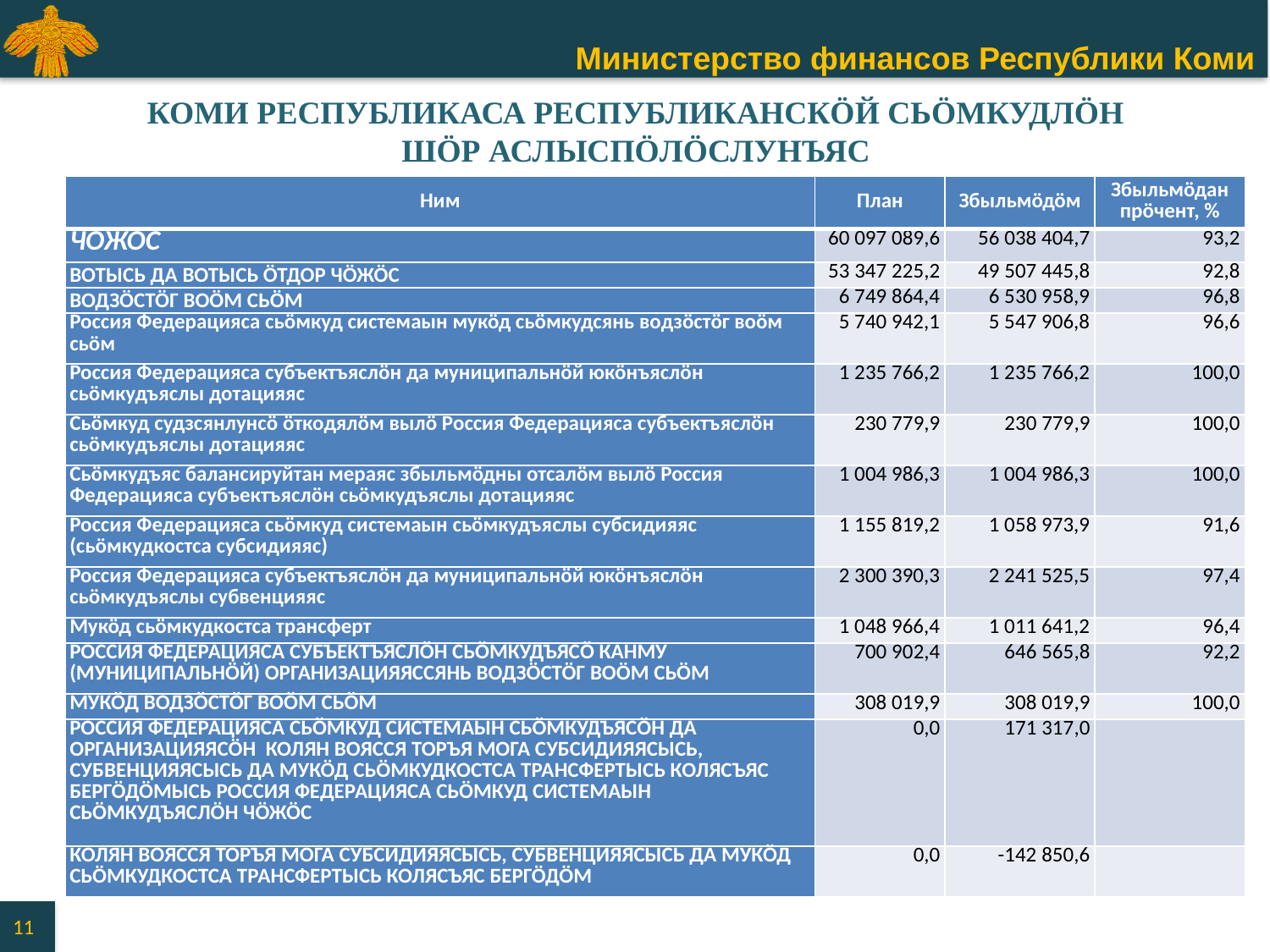

КОМИ РЕСПУБЛИКАСА РЕСПУБЛИКАНСКӦЙ СЬӦМКУДЛӦН
ШӦР АСЛЫСПӦЛӦСЛУНЪЯС
| Ним | План | Збыльмӧдӧм | Збыльмӧдан прӧчент, % |
| --- | --- | --- | --- |
| ЧӦЖӦС | 60 097 089,6 | 56 038 404,7 | 93,2 |
| ВОТЫСЬ ДА ВОТЫСЬ ӦТДОР ЧӦЖӦС | 53 347 225,2 | 49 507 445,8 | 92,8 |
| ВОДЗӦСТӦГ ВОӦМ СЬӦМ | 6 749 864,4 | 6 530 958,9 | 96,8 |
| Россия Федерацияса сьӧмкуд системаын мукӧд сьӧмкудсянь водзӧстӧг воӧм сьӧм | 5 740 942,1 | 5 547 906,8 | 96,6 |
| Россия Федерацияса субъектъяслӧн да муниципальнӧй юкӧнъяслӧн сьӧмкудъяслы дотацияяс | 1 235 766,2 | 1 235 766,2 | 100,0 |
| Сьӧмкуд судзсянлунсӧ ӧткодялӧм вылӧ Россия Федерацияса субъектъяслӧн сьӧмкудъяслы дотацияяс | 230 779,9 | 230 779,9 | 100,0 |
| Сьӧмкудъяс балансируйтан мераяс збыльмӧдны отсалӧм вылӧ Россия Федерацияса субъектъяслӧн сьӧмкудъяслы дотацияяс | 1 004 986,3 | 1 004 986,3 | 100,0 |
| Россия Федерацияса сьӧмкуд системаын сьӧмкудъяслы субсидияяс (сьӧмкудкостса субсидияяс) | 1 155 819,2 | 1 058 973,9 | 91,6 |
| Россия Федерацияса субъектъяслӧн да муниципальнӧй юкӧнъяслӧн сьӧмкудъяслы субвенцияяс | 2 300 390,3 | 2 241 525,5 | 97,4 |
| Мукӧд сьӧмкудкостса трансферт | 1 048 966,4 | 1 011 641,2 | 96,4 |
| РОССИЯ ФЕДЕРАЦИЯСА СУБЪЕКТЪЯСЛӦН СЬӦМКУДЪЯСӦ КАНМУ (МУНИЦИПАЛЬНӦЙ) ОРГАНИЗАЦИЯЯССЯНЬ ВОДЗӦСТӦГ ВОӦМ СЬӦМ | 700 902,4 | 646 565,8 | 92,2 |
| МУКӦД ВОДЗӦСТӦГ ВОӦМ СЬӦМ | 308 019,9 | 308 019,9 | 100,0 |
| РОССИЯ ФЕДЕРАЦИЯСА СЬӦМКУД СИСТЕМАЫН СЬӦМКУДЪЯСӦН ДА ОРГАНИЗАЦИЯЯСӦН КОЛЯН ВОЯССЯ ТОРЪЯ МОГА СУБСИДИЯЯСЫСЬ, СУБВЕНЦИЯЯСЫСЬ ДА МУКӦД СЬӦМКУДКОСТСА ТРАНСФЕРТЫСЬ КОЛЯСЪЯС БЕРГӦДӦМЫСЬ РОССИЯ ФЕДЕРАЦИЯСА СЬӦМКУД СИСТЕМАЫН СЬӦМКУДЪЯСЛӦН ЧӦЖӦС | 0,0 | 171 317,0 |  |
| КОЛЯН ВОЯССЯ ТОРЪЯ МОГА СУБСИДИЯЯСЫСЬ, СУБВЕНЦИЯЯСЫСЬ ДА МУКӦД СЬӦМКУДКОСТСА ТРАНСФЕРТЫСЬ КОЛЯСЪЯС БЕРГӦДӦМ | 0,0 | -142 850,6 |  |
11